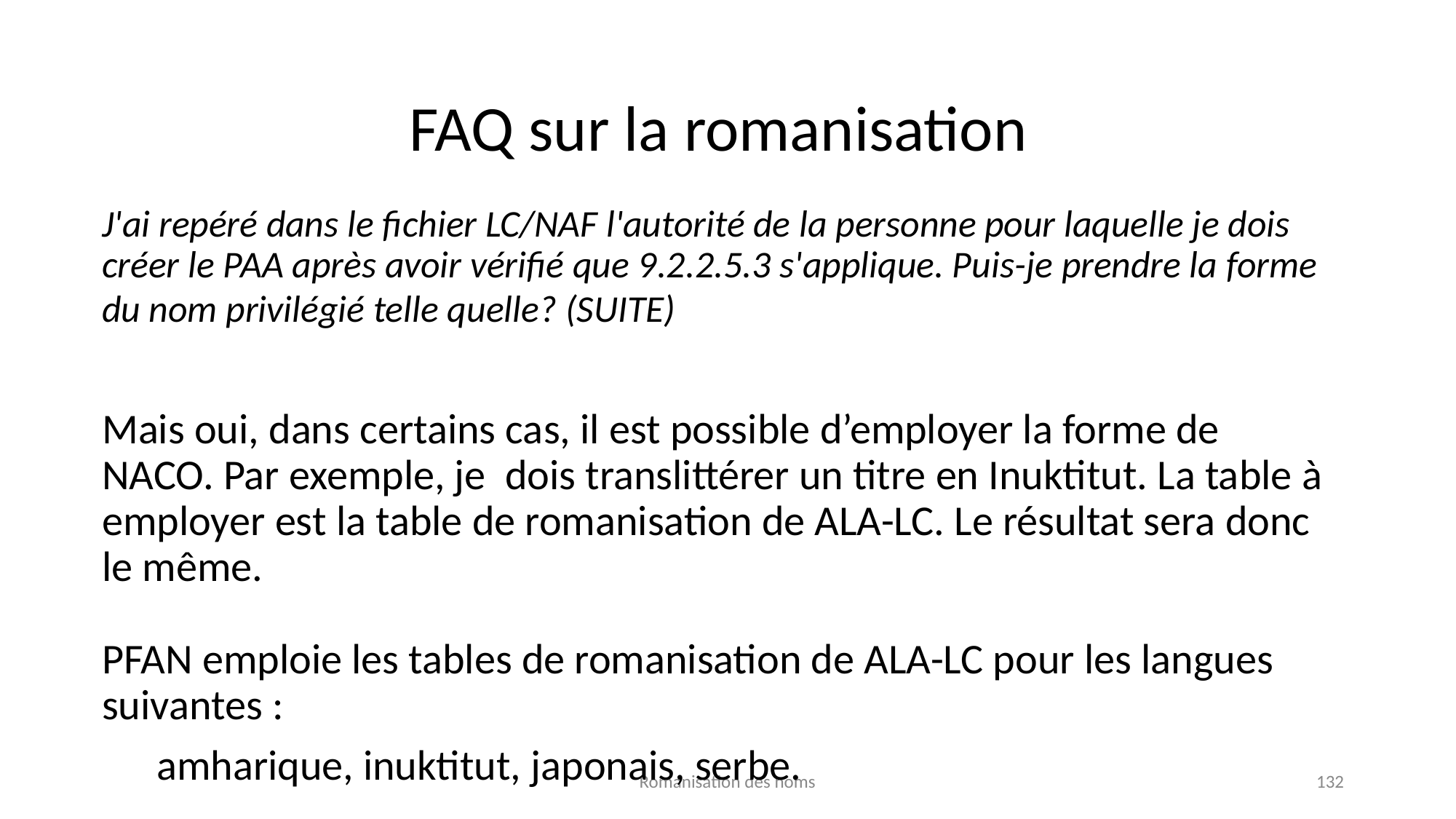

# FAQ sur la romanisation
J'ai repéré dans le fichier LC/NAF l'autorité de la personne pour laquelle je dois créer le PAA après avoir vérifié que 9.2.2.5.3 s'applique. Puis-je prendre la forme du nom privilégié telle quelle? (SUITE)

Mais oui, dans certains cas, il est possible d’employer la forme de NACO. Par exemple, je  dois translittérer un titre en Inuktitut. La table à employer est la table de romanisation de ALA-LC. Le résultat sera donc le même.

PFAN emploie les tables de romanisation de ALA-LC pour les langues suivantes :
amharique, inuktitut, japonais, serbe.

Romanisation des noms
132